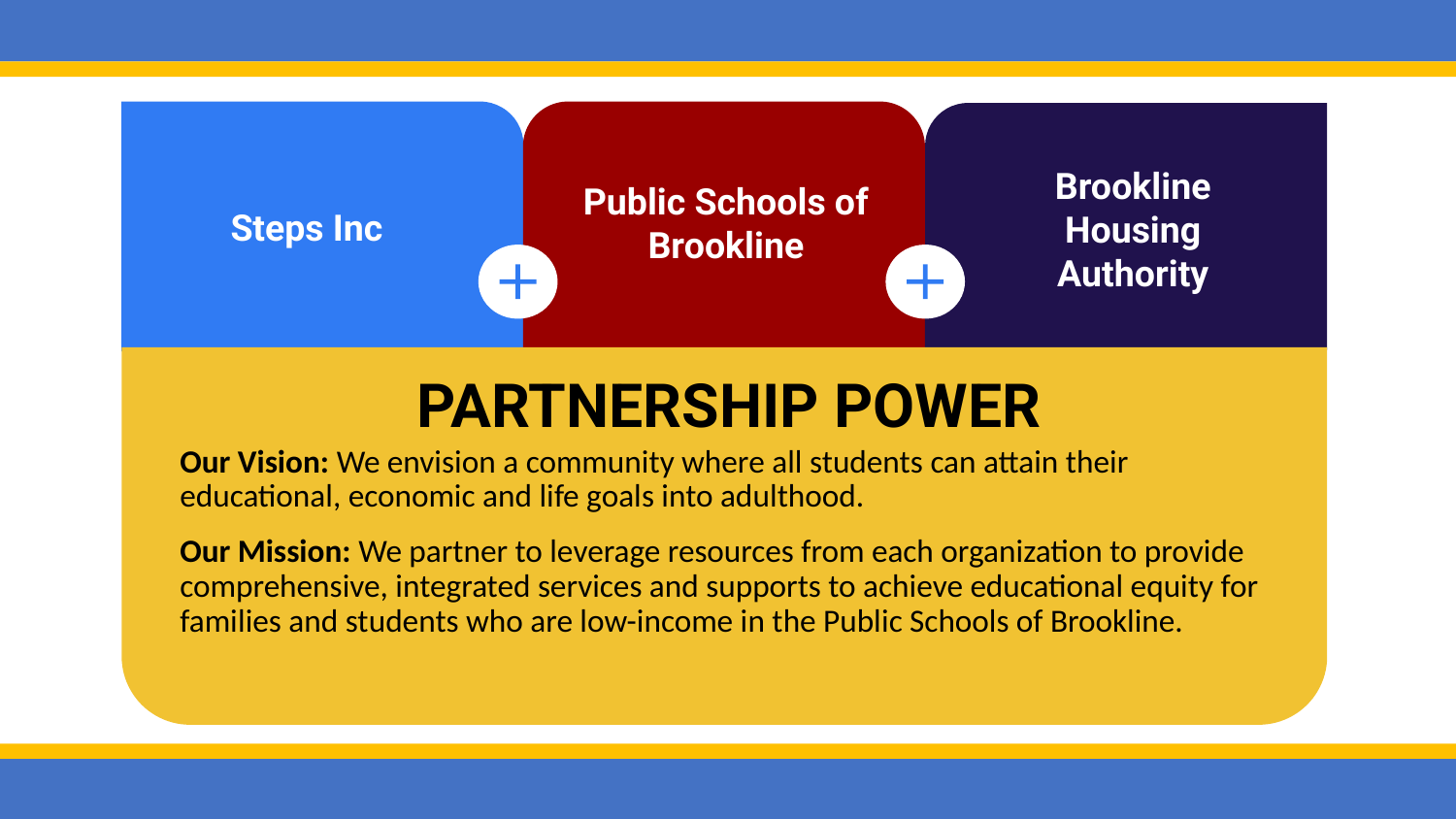

PARTNERSHIP POWER

Steps Inc

Public Schools of Brookline

Brookline Housing Authority

PARTNERSHIP POWER
Our Vision: We envision a community where all students can attain their educational, economic and life goals into adulthood.
Our Mission: We partner to leverage resources from each organization to provide comprehensive, integrated services and supports to achieve educational equity for families and students who are low-income in the Public Schools of Brookline.